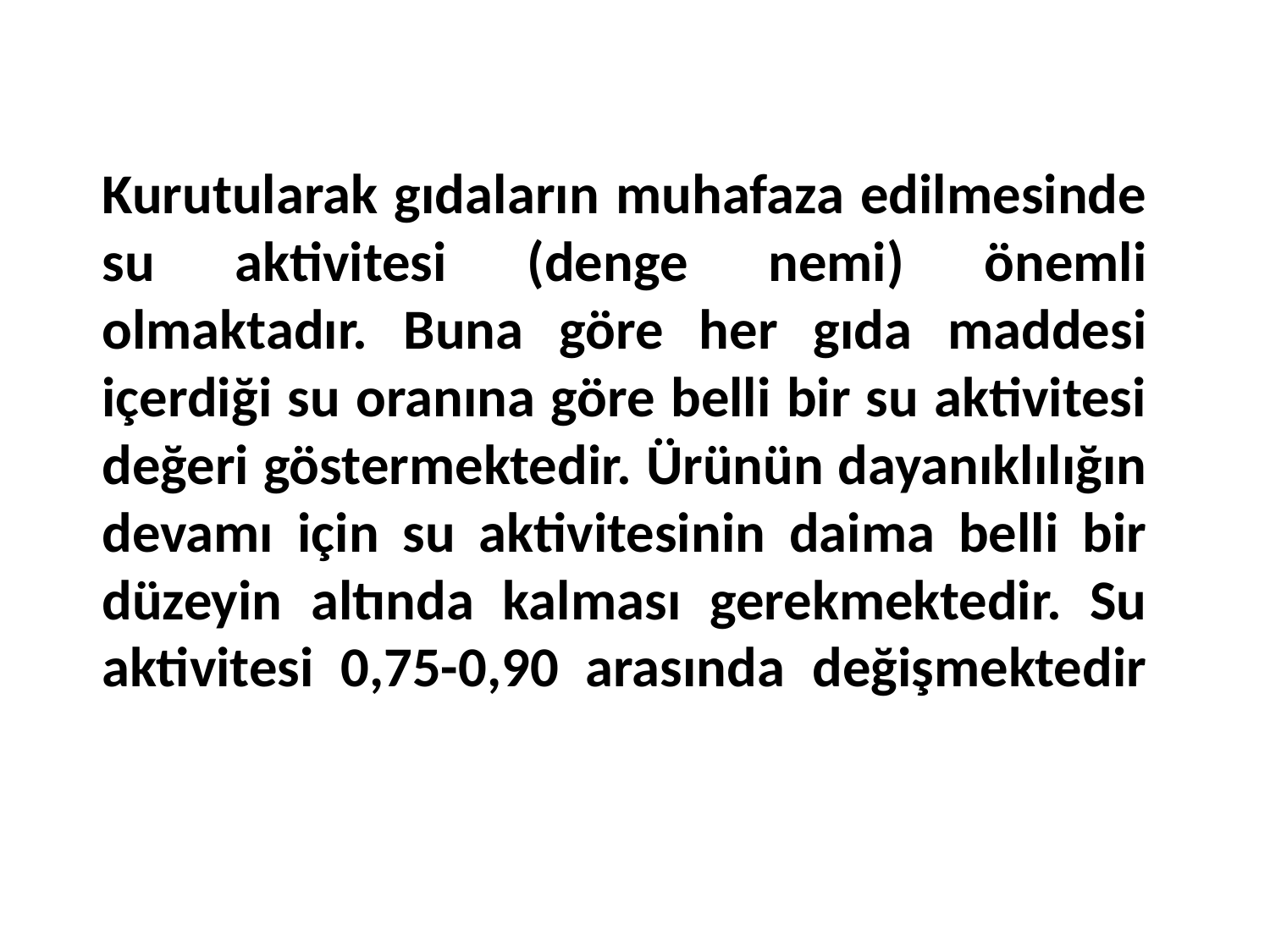

# Kurutularak gıdaların muhafaza edilmesinde su aktivitesi (denge nemi) önemli olmaktadır. Buna göre her gıda maddesi içerdiği su oranına göre belli bir su aktivitesi değeri göstermektedir. Ürünün dayanıklılığın devamı için su aktivitesinin daima belli bir düzeyin altında kalması gerekmektedir. Su aktivitesi 0,75-0,90 arasında değişmektedir